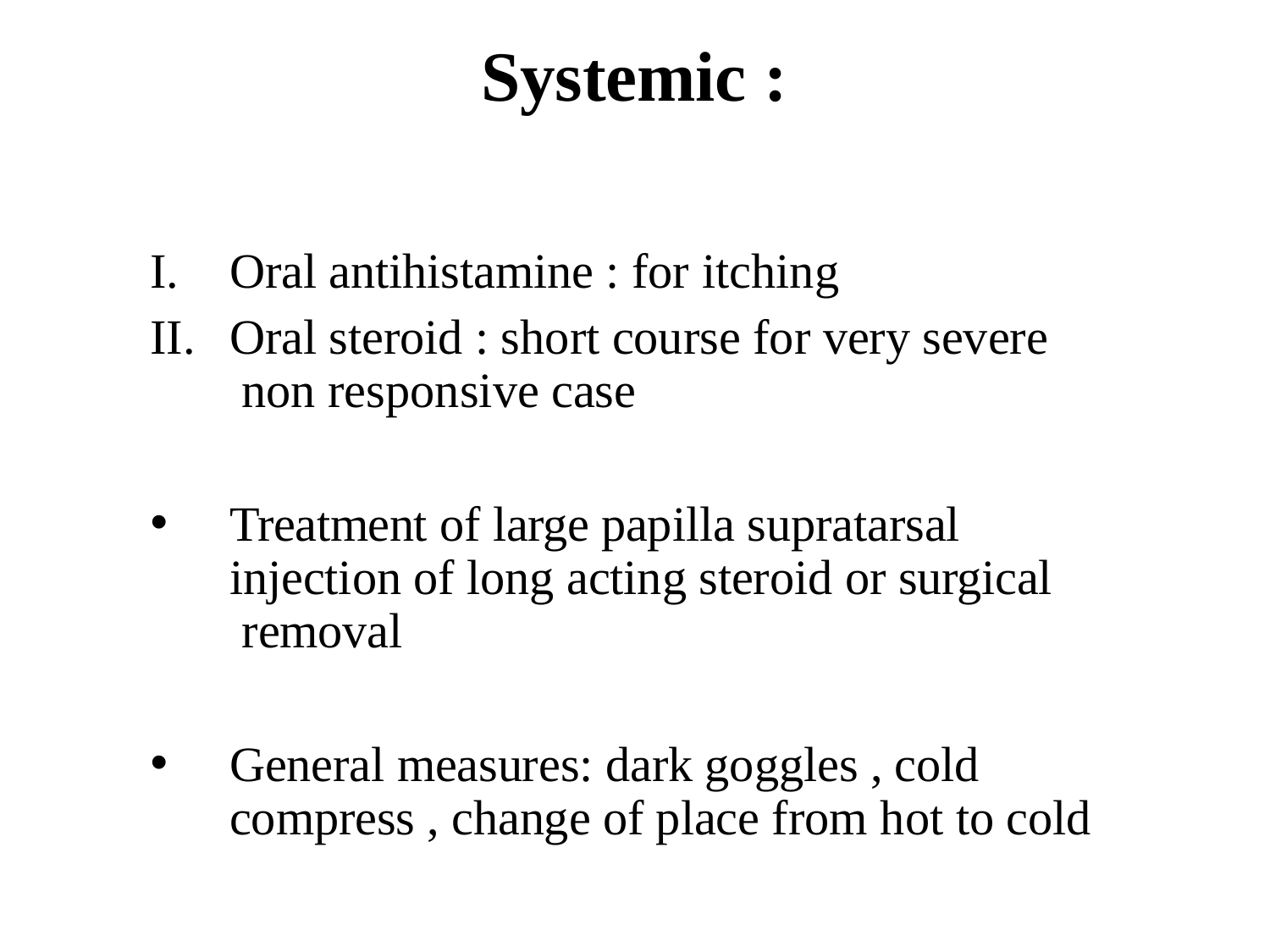

# Systemic :
Oral antihistamine : for itching
Oral steroid : short course for very severe  non responsive case

Treatment of large papilla supratarsal  injection of long acting steroid or surgical  removal

General measures: dark goggles , cold  compress , change of place from hot to cold